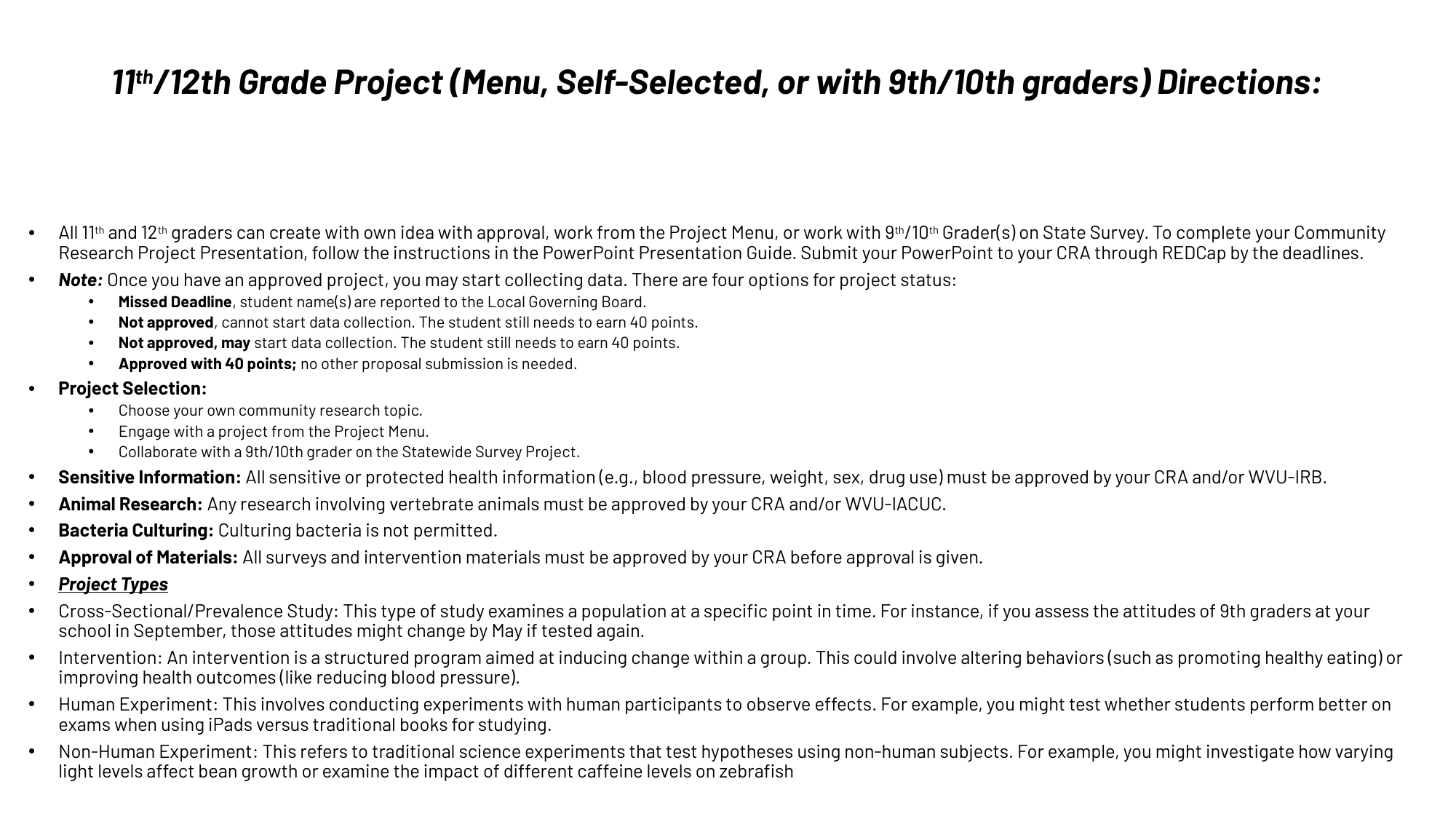

# 11th/12th Grade Project (Menu, Self-Selected, or with 9th/10th graders) Directions:
All 11th and 12th graders can create with own idea with approval, work from the Project Menu, or work with 9th/10th Grader(s) on State Survey. To complete your Community Research Project Presentation, follow the instructions in the PowerPoint Presentation Guide. Submit your PowerPoint to your CRA through REDCap by the deadlines.
Note: Once you have an approved project, you may start collecting data. There are four options for project status:
Missed Deadline, student name(s) are reported to the Local Governing Board.
Not approved, cannot start data collection. The student still needs to earn 40 points.
Not approved, may start data collection. The student still needs to earn 40 points.
Approved with 40 points; no other proposal submission is needed.
Project Selection:
Choose your own community research topic.
Engage with a project from the Project Menu.
Collaborate with a 9th/10th grader on the Statewide Survey Project.
Sensitive Information: All sensitive or protected health information (e.g., blood pressure, weight, sex, drug use) must be approved by your CRA and/or WVU-IRB.
Animal Research: Any research involving vertebrate animals must be approved by your CRA and/or WVU-IACUC.
Bacteria Culturing: Culturing bacteria is not permitted.
Approval of Materials: All surveys and intervention materials must be approved by your CRA before approval is given.
Project Types
Cross-Sectional/Prevalence Study: This type of study examines a population at a specific point in time. For instance, if you assess the attitudes of 9th graders at your school in September, those attitudes might change by May if tested again.
Intervention: An intervention is a structured program aimed at inducing change within a group. This could involve altering behaviors (such as promoting healthy eating) or improving health outcomes (like reducing blood pressure).
Human Experiment: This involves conducting experiments with human participants to observe effects. For example, you might test whether students perform better on exams when using iPads versus traditional books for studying.
Non-Human Experiment: This refers to traditional science experiments that test hypotheses using non-human subjects. For example, you might investigate how varying light levels affect bean growth or examine the impact of different caffeine levels on zebrafish